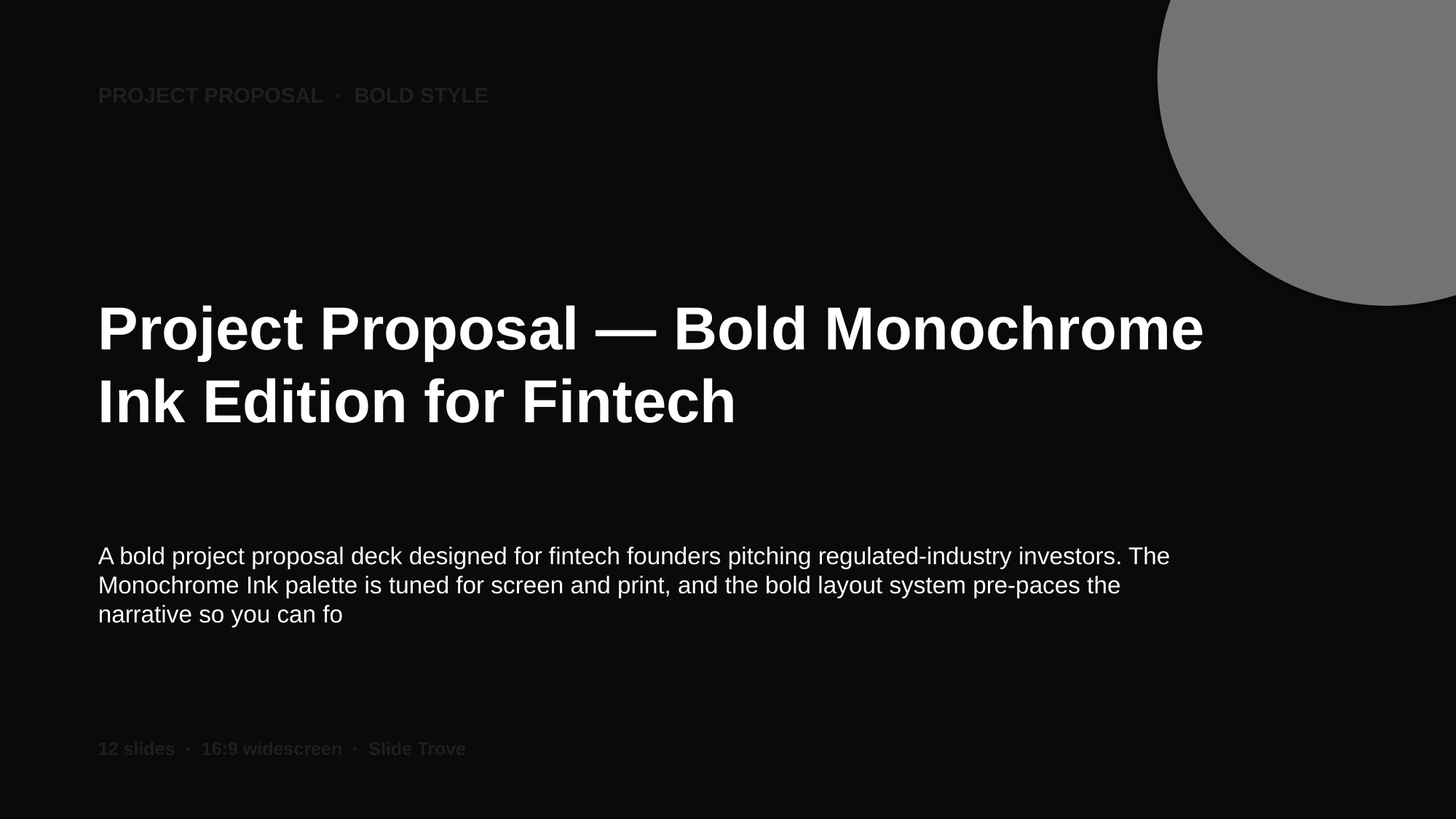

PROJECT PROPOSAL  ·  BOLD STYLE
Project Proposal — Bold Monochrome Ink Edition for Fintech
A bold project proposal deck designed for fintech founders pitching regulated-industry investors. The Monochrome Ink palette is tuned for screen and print, and the bold layout system pre-paces the narrative so you can fo
12 slides  ·  16:9 widescreen  ·  Slide Trove